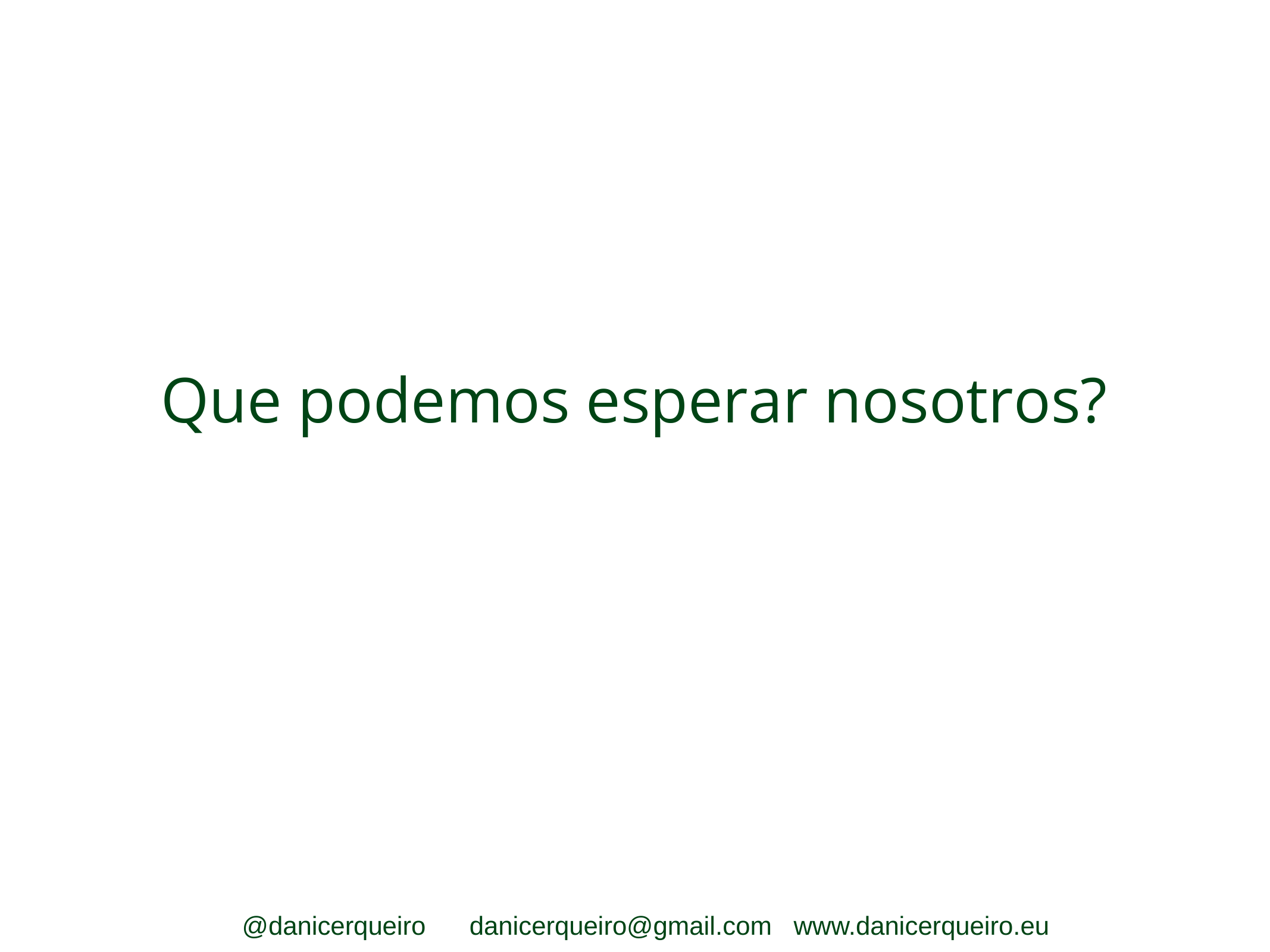

# Que podemos esperar nosotros?
@danicerqueiro      danicerqueiro@gmail.com   www.danicerqueiro.eu